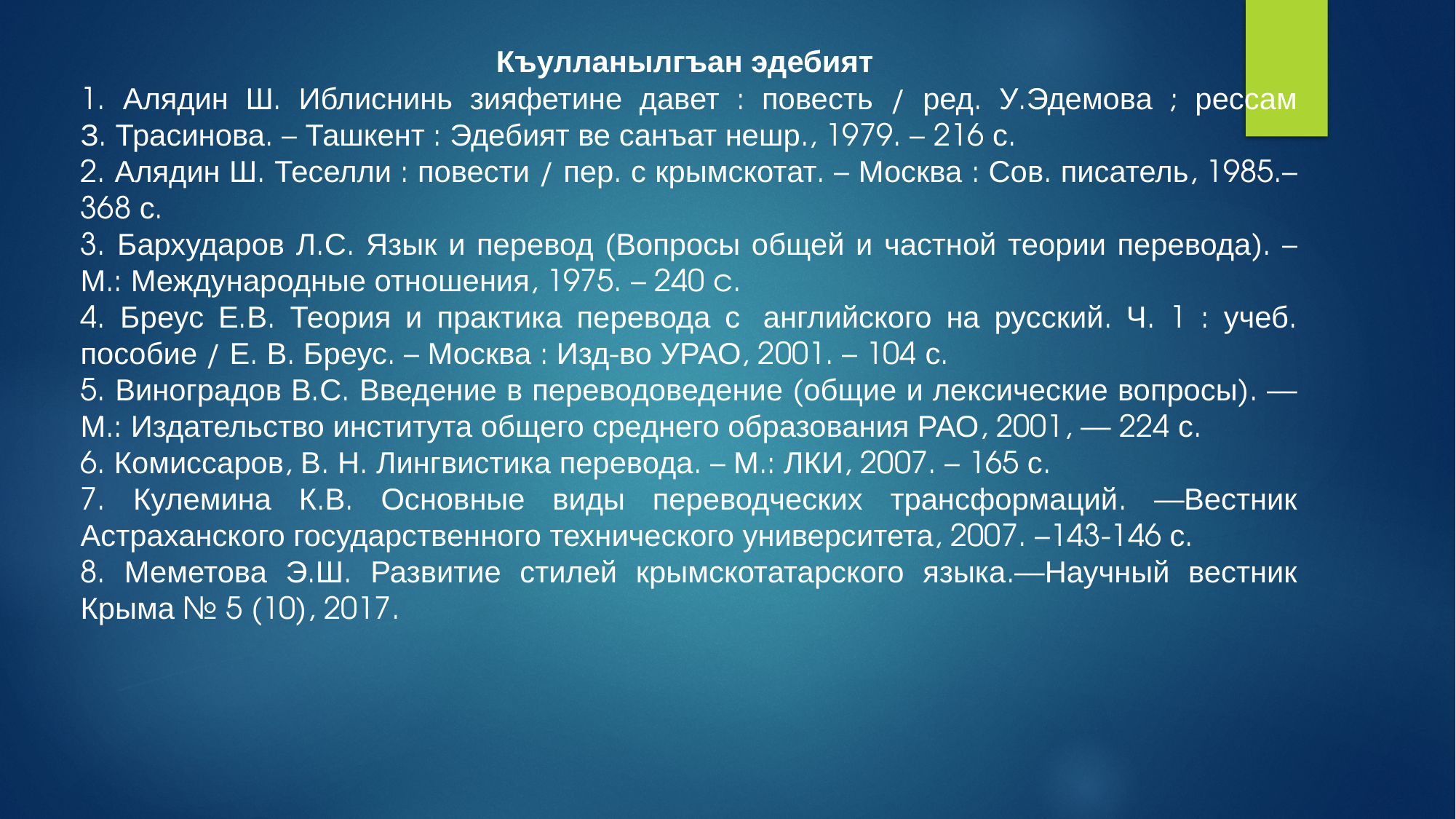

Къулланылгъан эдебият
1. Алядин Ш. Иблиснинь зияфетине давет : повесть / ред. У.Эдемова ; рессам З. Трасинова. – Ташкент : Эдебият ве санъат нешр., 1979. – 216 с.
2. Алядин Ш. Теселли : повести / пер. с крымскотат. – Москва : Сов. писатель, 1985.– 368 с.
3. Бархударов Л.С. Язык и перевод (Вопросы общей и частной теории перевода). – М.: Международные отношения, 1975. – 240 c.
4. Бреус Е.В. Теория и практика перевода с  английского на русский. Ч. 1 : учеб. пособие / Е. В. Бреус. – Москва : Изд-во УРАО, 2001. – 104 с.
5. Виноградов В.С. Введение в переводоведение (общие и лексические вопросы). — М.: Издательство института общего среднего образования РАО, 2001, — 224 с.
6. Комиссаров, В. Н. Лингвистика перевода. – М.: ЛКИ, 2007. – 165 с.
7. Кулемина К.В. Основные виды переводческих трансформаций. —Вестник Астраханского государственного технического университета, 2007. –143-146 с.
8. Меметова Э.Ш. Развитие стилей крымскотатарского языка.—Научный вестник Крыма № 5 (10), 2017.